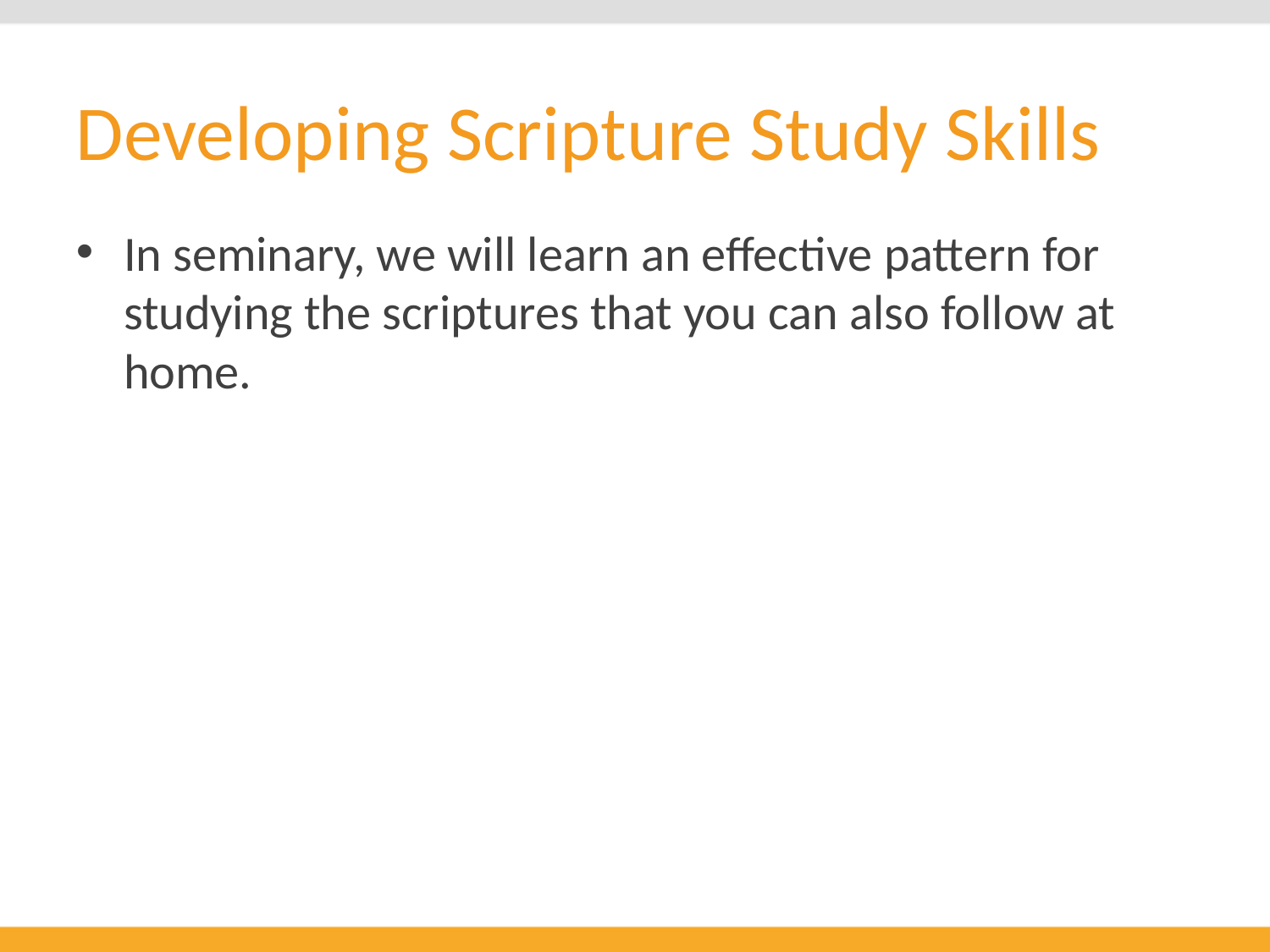

# Developing Scripture Study Skills
In seminary, we will learn an effective pattern for studying the scriptures that you can also follow at home.